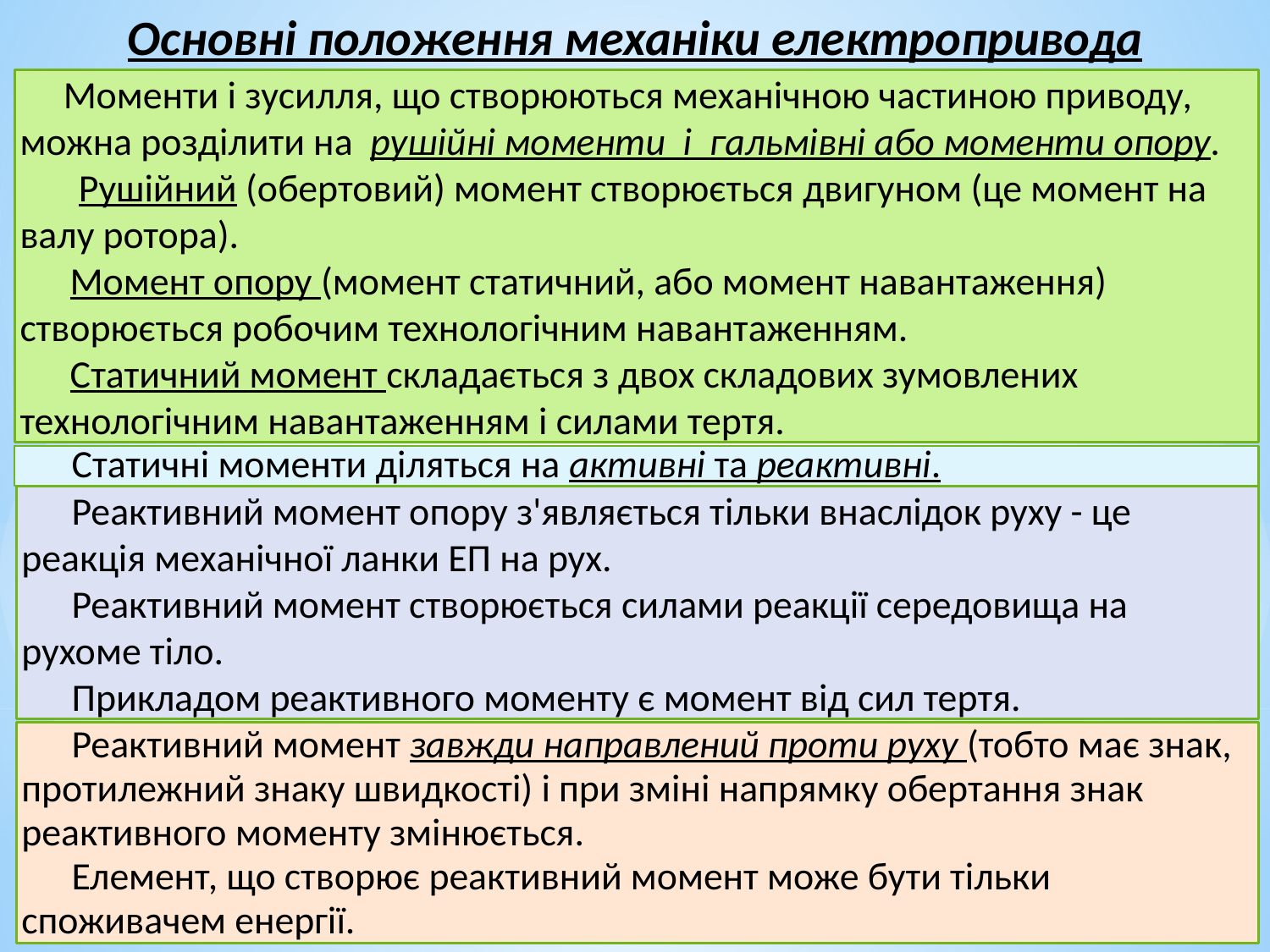

Основні положення механіки електропривода
     Моменти і зусилля, що створюються механічною частиною приводу, можна розділити на  рушійні моменти  і  гальмівні або моменти опору.
 Рушійний (обертовий) момент створюється двигуном (це момент на валу ротора).
Момент опору (момент статичний, або момент навантаження) створюється робочим технологічним навантаженням.
Статичний момент складається з двох складових зумовлених технологічним навантаженням і силами тертя.
      Статичні моменти діляться на активні та реактивні.
Реактивний момент опору з'являється тільки внаслідок руху - це реакція механічної ланки ЕП на рух.
Реактивний момент створюється силами реакції середовища на рухоме тіло.
Прикладом реактивного моменту є момент від сил тертя.
Реактивний момент завжди направлений проти руху (тобто має знак, протилежний знаку швидкості) і при зміні напрямку обертання знак реактивного моменту змінюється.
Елемент, що створює реактивний момент може бути тільки споживачем енергії.